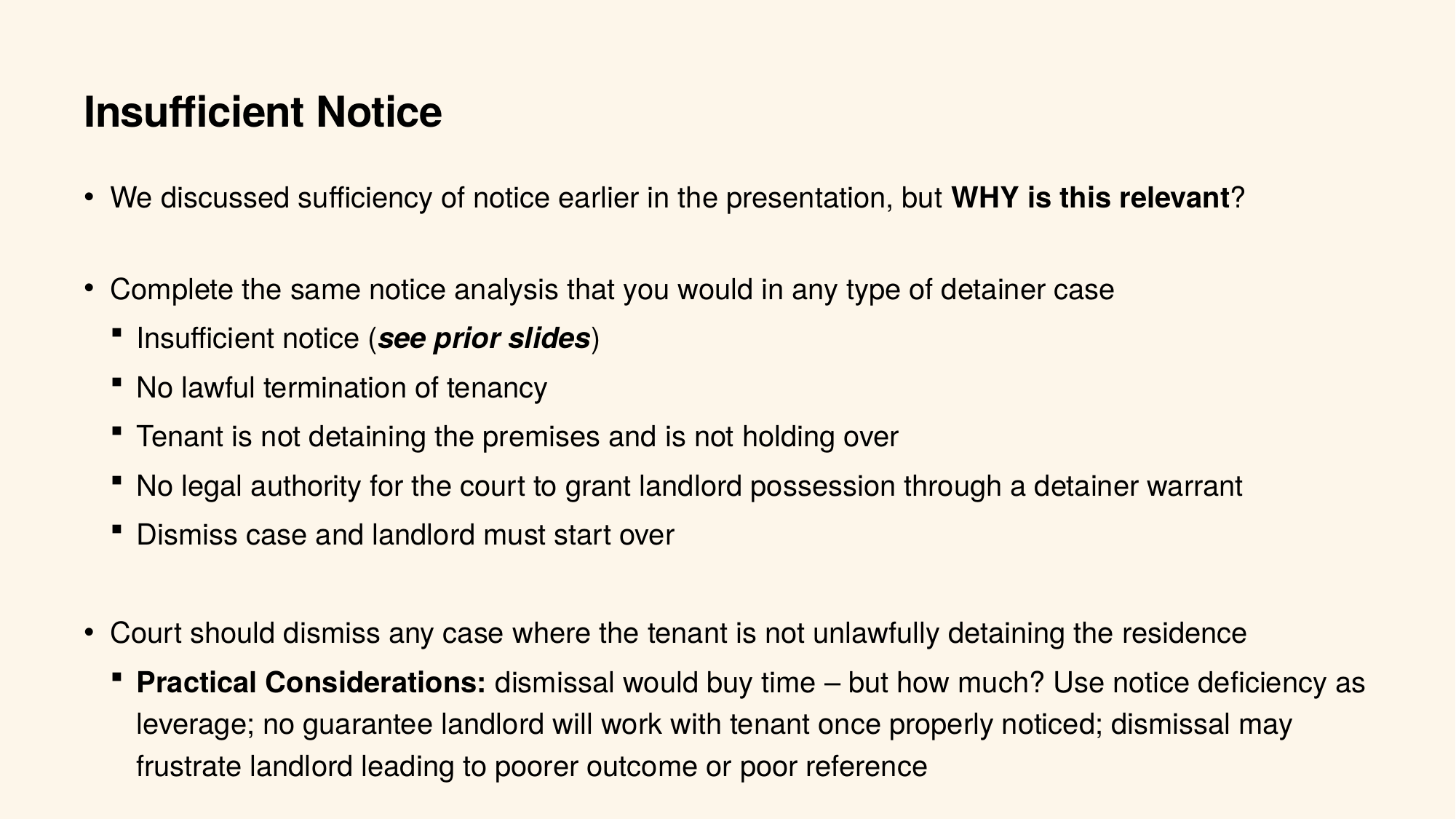

# Insufficient Notice
We discussed sufficiency of notice earlier in the presentation, but WHY is this relevant?
Complete the same notice analysis that you would in any type of detainer case
Insufficient notice (see prior slides)
No lawful termination of tenancy
Tenant is not detaining the premises and is not holding over
No legal authority for the court to grant landlord possession through a detainer warrant
Dismiss case and landlord must start over
Court should dismiss any case where the tenant is not unlawfully detaining the residence
Practical Considerations: dismissal would buy time – but how much? Use notice deficiency as leverage; no guarantee landlord will work with tenant once properly noticed; dismissal may frustrate landlord leading to poorer outcome or poor reference